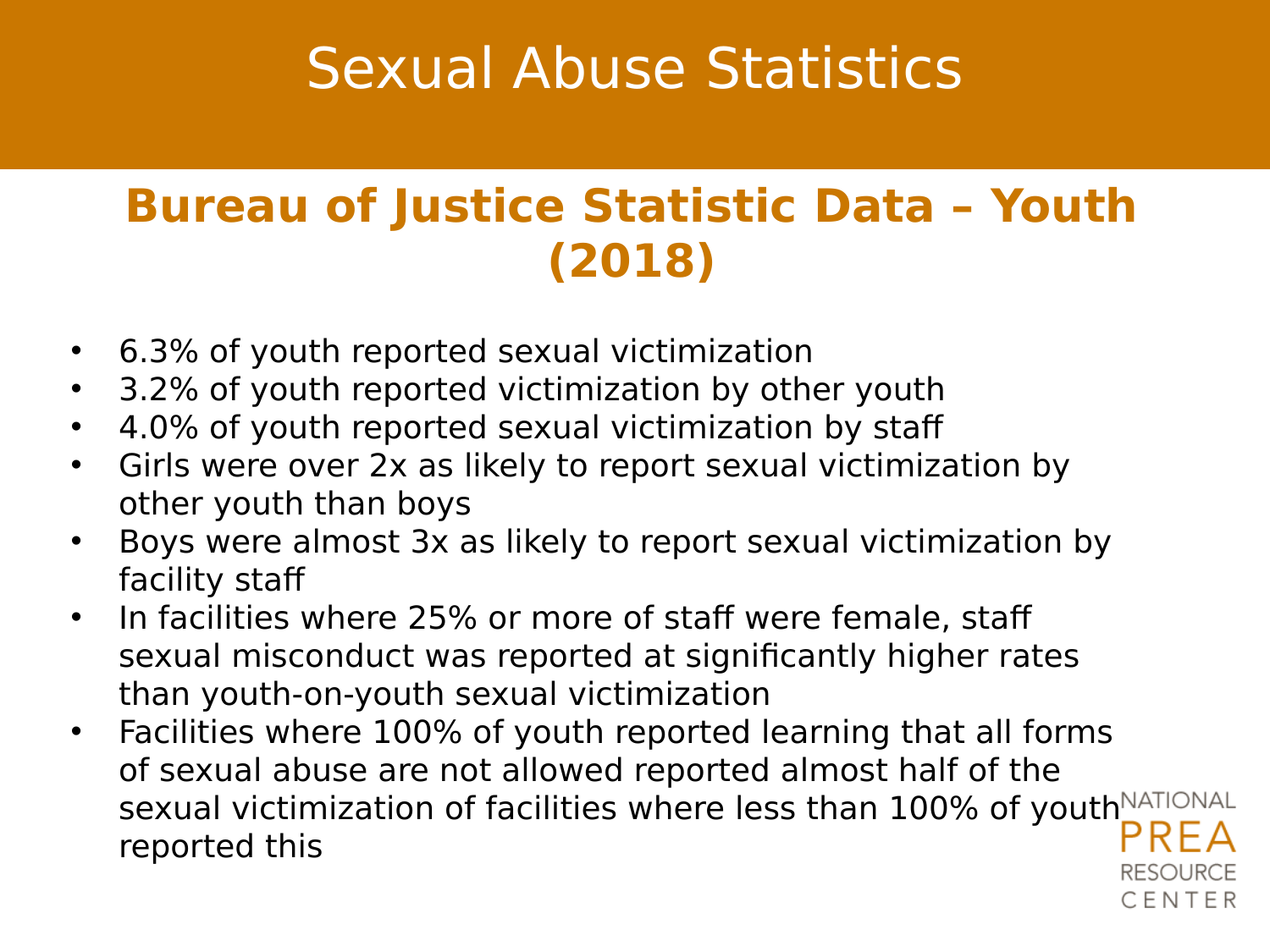

# Sexual Abuse Statistics
Bureau of Justice Statistic Data – Youth (2018)
6.3% of youth reported sexual victimization
3.2% of youth reported victimization by other youth
4.0% of youth reported sexual victimization by staff
Girls were over 2x as likely to report sexual victimization by other youth than boys
Boys were almost 3x as likely to report sexual victimization by facility staff
In facilities where 25% or more of staff were female, staff sexual misconduct was reported at significantly higher rates than youth-on-youth sexual victimization
Facilities where 100% of youth reported learning that all forms of sexual abuse are not allowed reported almost half of the sexual victimization of facilities where less than 100% of youth reported this